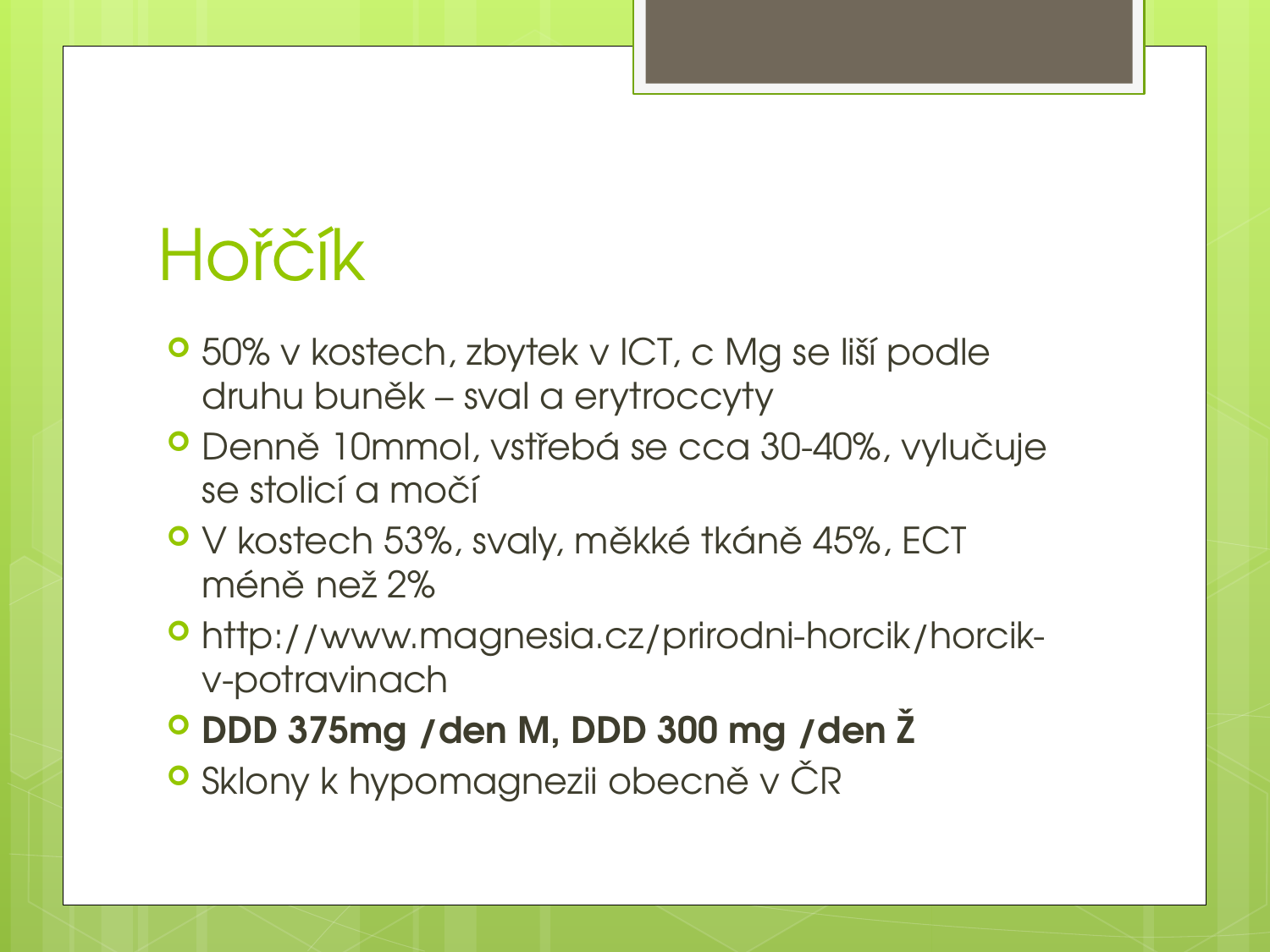

# Hořčík
50% v kostech, zbytek v ICT, c Mg se liší podle druhu buněk – sval a erytroccyty
Denně 10mmol, vstřebá se cca 30-40%, vylučuje se stolicí a močí
V kostech 53%, svaly, měkké tkáně 45%, ECT méně než 2%
http://www.magnesia.cz/prirodni-horcik/horcik-v-potravinach
DDD 375mg /den M, DDD 300 mg /den Ž
Sklony k hypomagnezii obecně v ČR